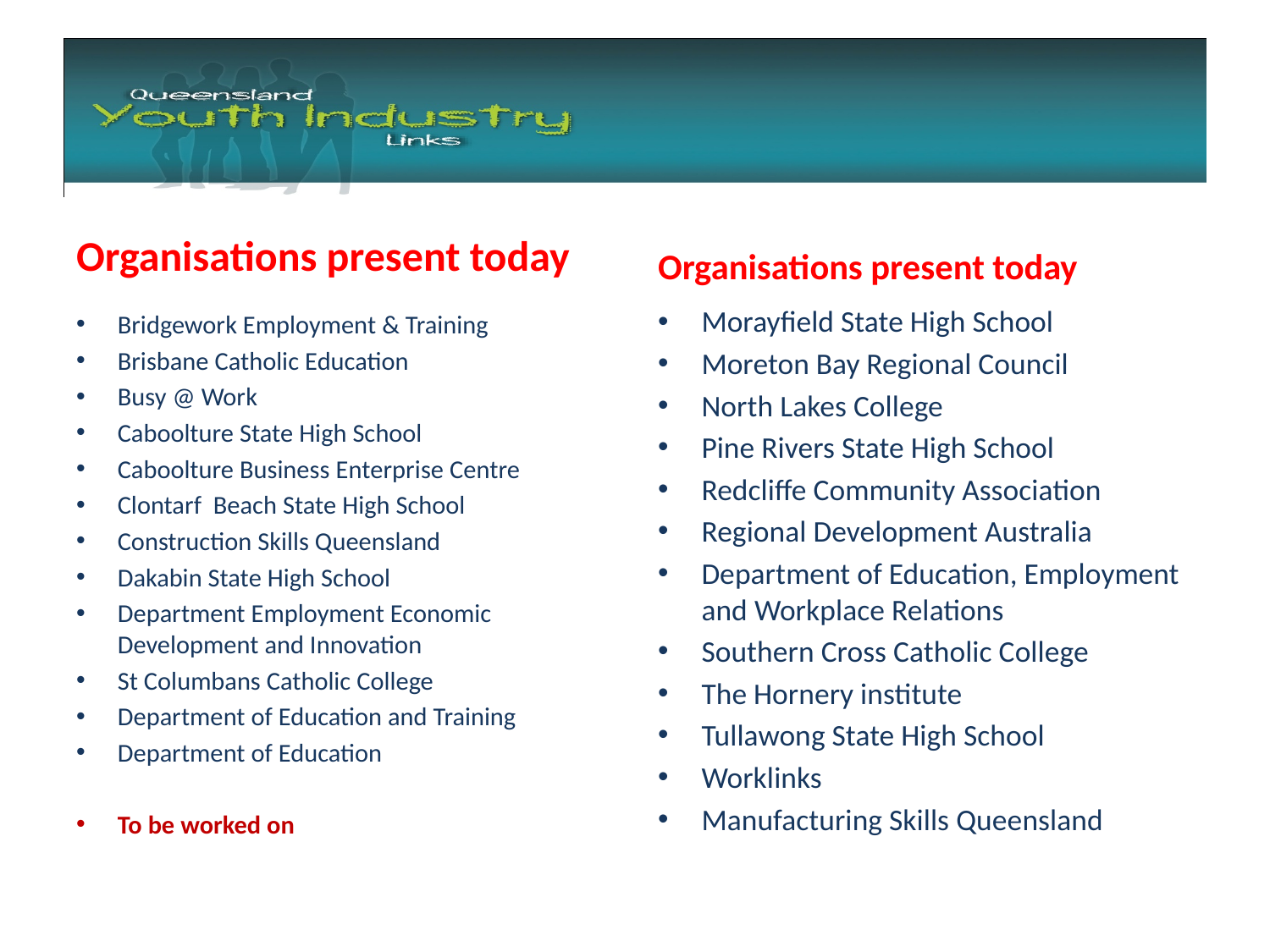

#

Organisations present today

Organisations present today
Morayfield State High School
Moreton Bay Regional Council
North Lakes College
Pine Rivers State High School
Redcliffe Community Association
Regional Development Australia
Department of Education, Employment and Workplace Relations
Southern Cross Catholic College
The Hornery institute
Tullawong State High School
Worklinks
Manufacturing Skills Queensland

Bridgework Employment & Training
Brisbane Catholic Education
Busy @ Work
Caboolture State High School
Caboolture Business Enterprise Centre
Clontarf  Beach State High School
Construction Skills Queensland
Dakabin State High School
Department Employment Economic Development and Innovation
St Columbans Catholic College
Department of Education and Training
Department of Education

To be worked on